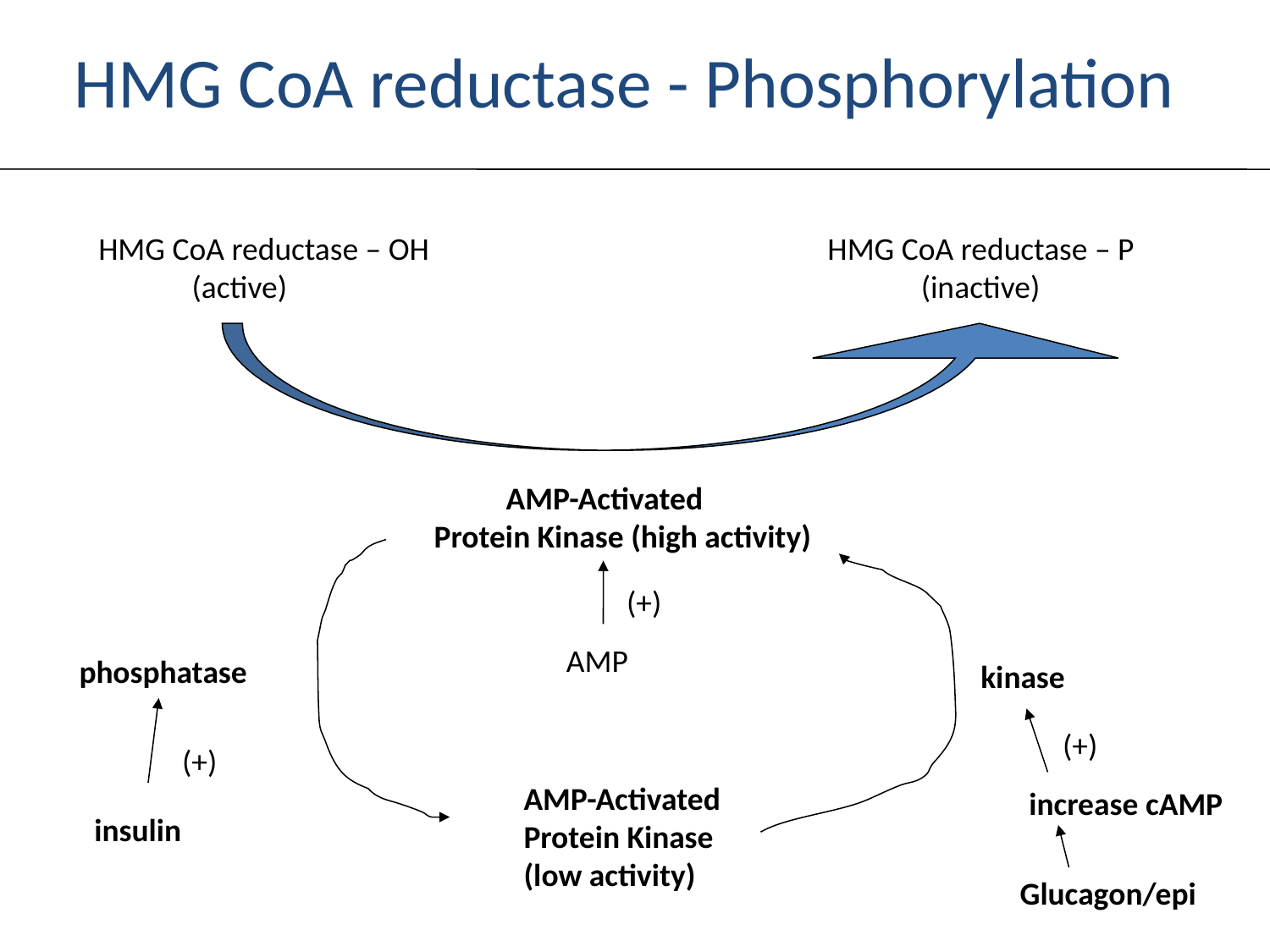

HMG CoA reductase - Phosphorylation

HMG CoA reductase – OH
             (active)
HMG CoA reductase – P
             (inactive)

          AMP-Activated
Protein Kinase (high activity)

(+)
AMP
phosphatase
kinase

(+)
(+)
AMP-Activated
Protein Kinase
(low activity)
 increase cAMP
insulin

Glucagon/epi